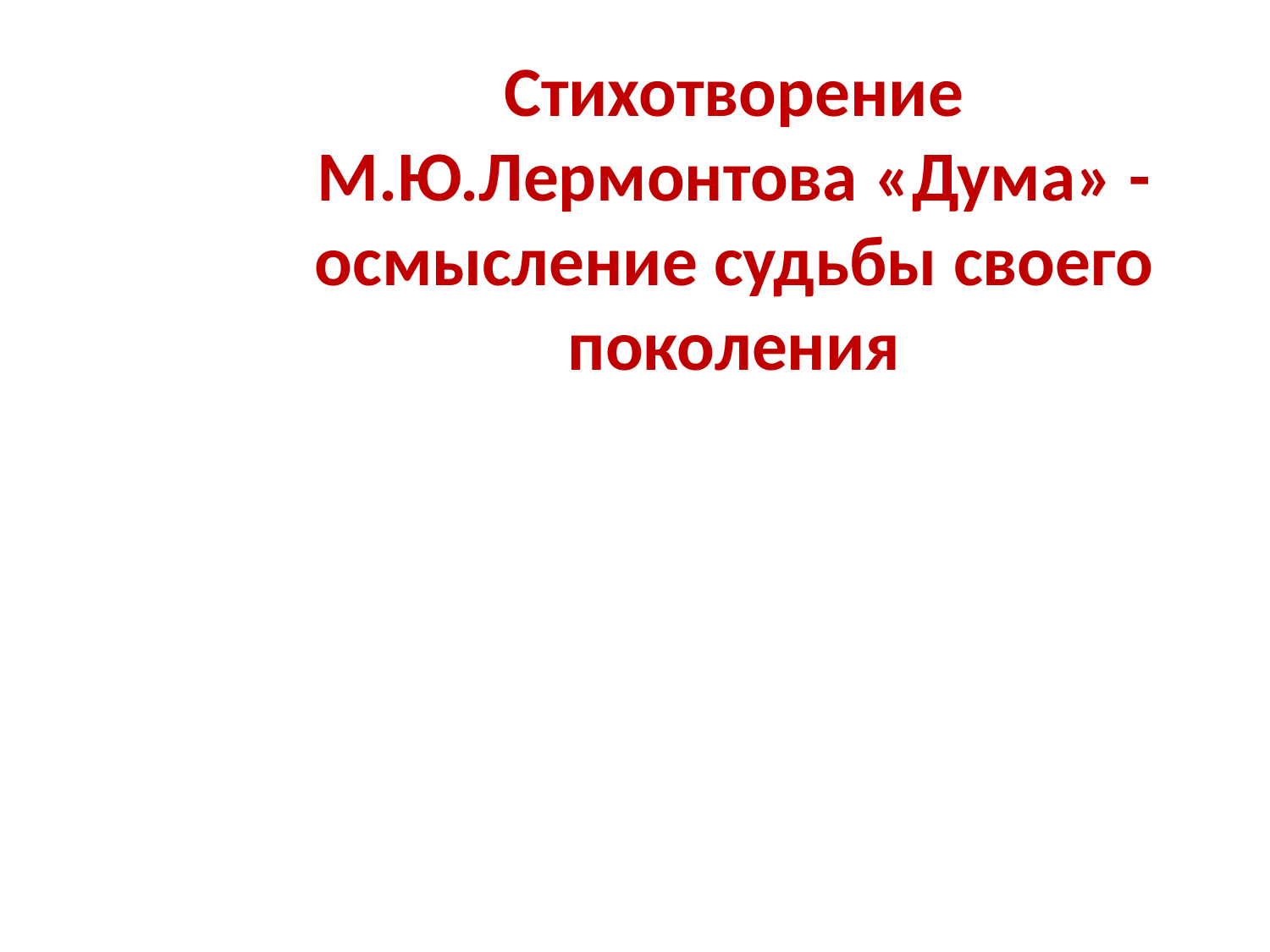

Стихотворение М.Ю.Лермонтова «Дума» - осмысление судьбы своего поколения